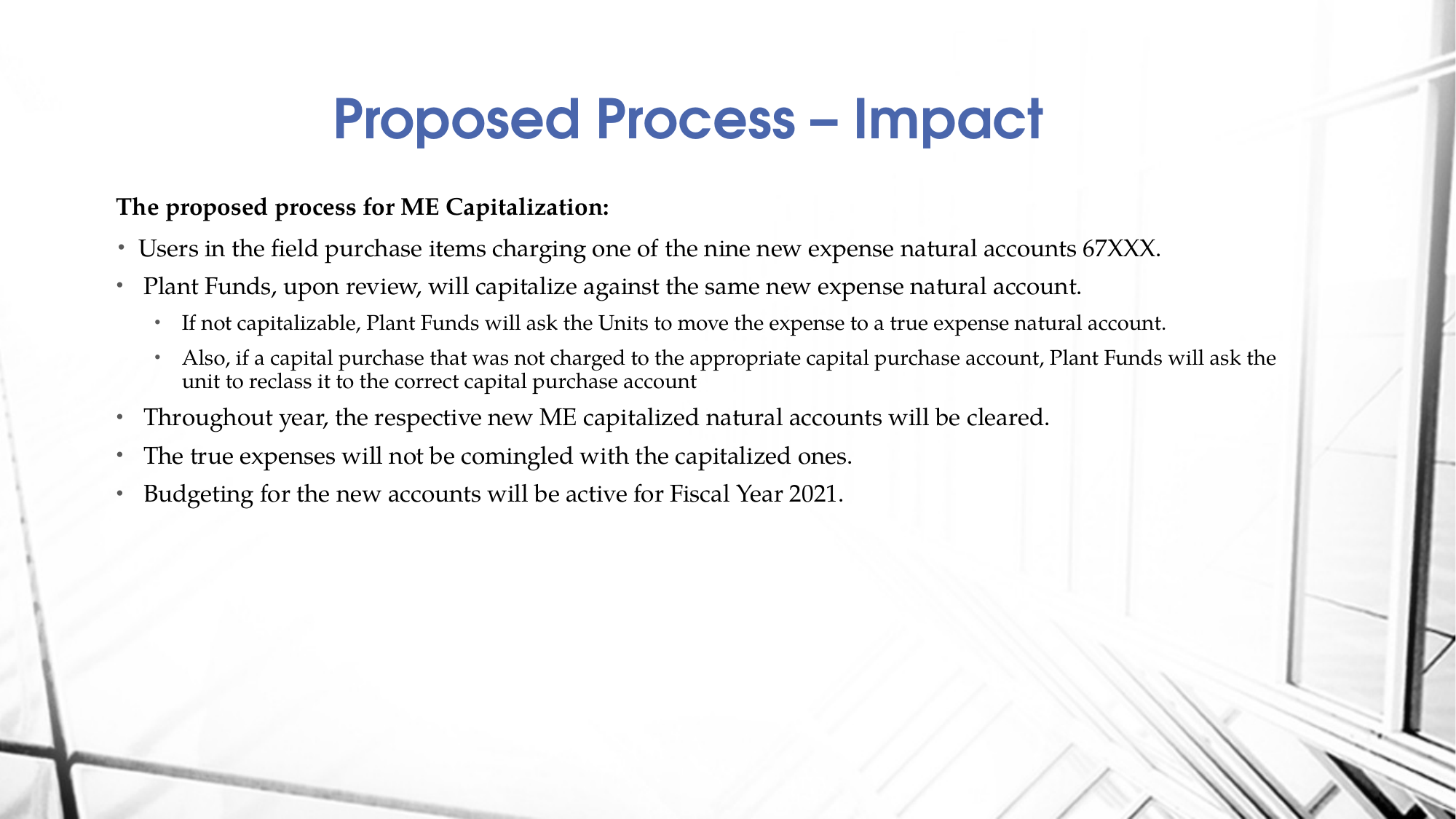

# Proposed Process – Impact

The proposed process for ME Capitalization:
Users in the field purchase items charging one of the nine new expense natural accounts 67XXX.
Plant Funds, upon review, will capitalize against the same new expense natural account.
If not capitalizable, Plant Funds will ask the Units to move the expense to a true expense natural account.
Also, if a capital purchase that was not charged to the appropriate capital purchase account, Plant Funds will ask the unit to reclass it to the correct capital purchase account
Throughout year, the respective new ME capitalized natural accounts will be cleared.
The true expenses will not be comingled with the capitalized ones.
Budgeting for the new accounts will be active for Fiscal Year 2021.